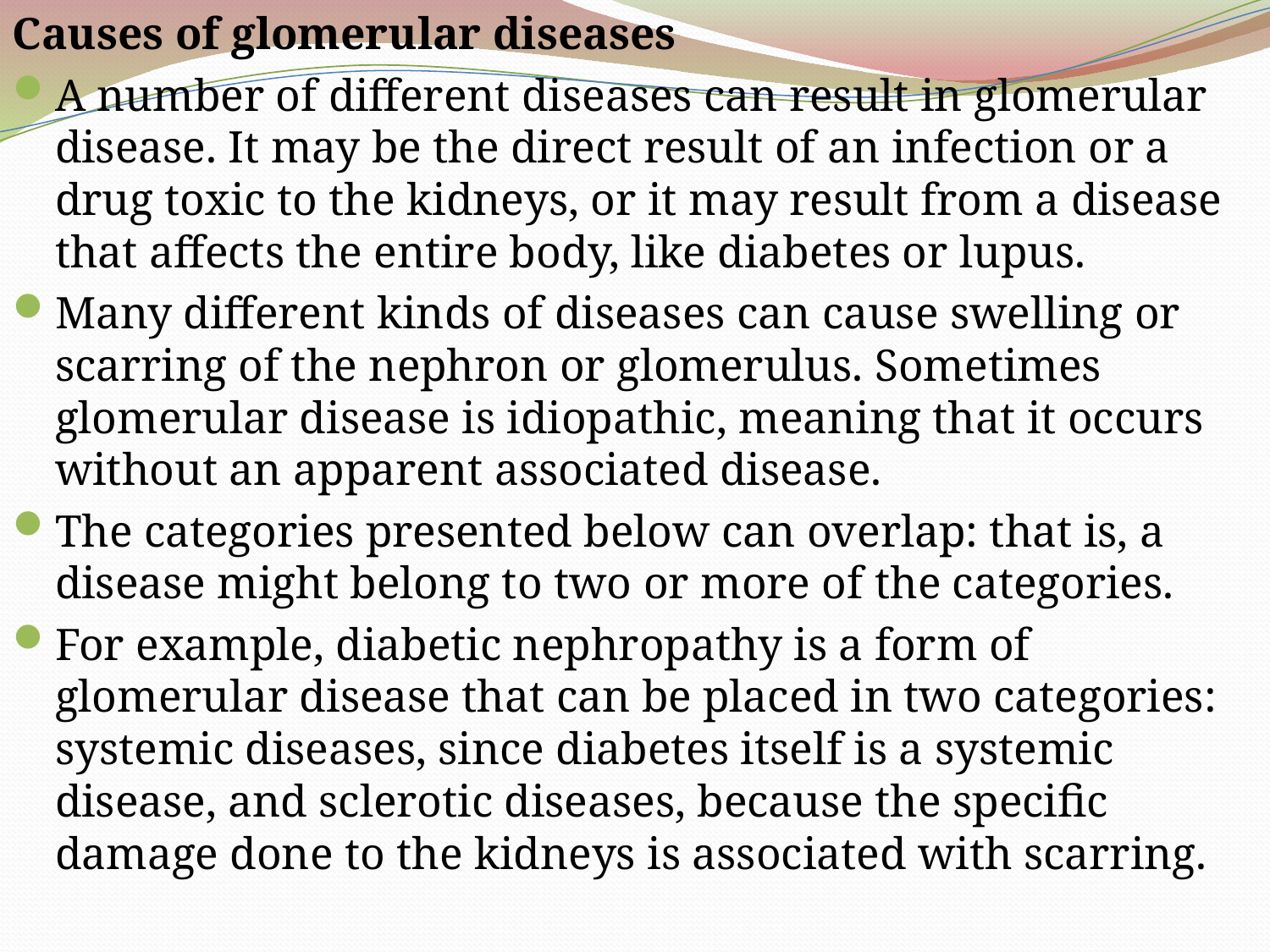

Causes of glomerular diseases
A number of different diseases can result in glomerular disease. It may be the direct result of an infection or a drug toxic to the kidneys, or it may result from a disease that affects the entire body, like diabetes or lupus.
Many different kinds of diseases can cause swelling or scarring of the nephron or glomerulus. Sometimes glomerular disease is idiopathic, meaning that it occurs without an apparent associated disease.
The categories presented below can overlap: that is, a disease might belong to two or more of the categories.
For example, diabetic nephropathy is a form of glomerular disease that can be placed in two categories: systemic diseases, since diabetes itself is a systemic disease, and sclerotic diseases, because the specific damage done to the kidneys is associated with scarring.